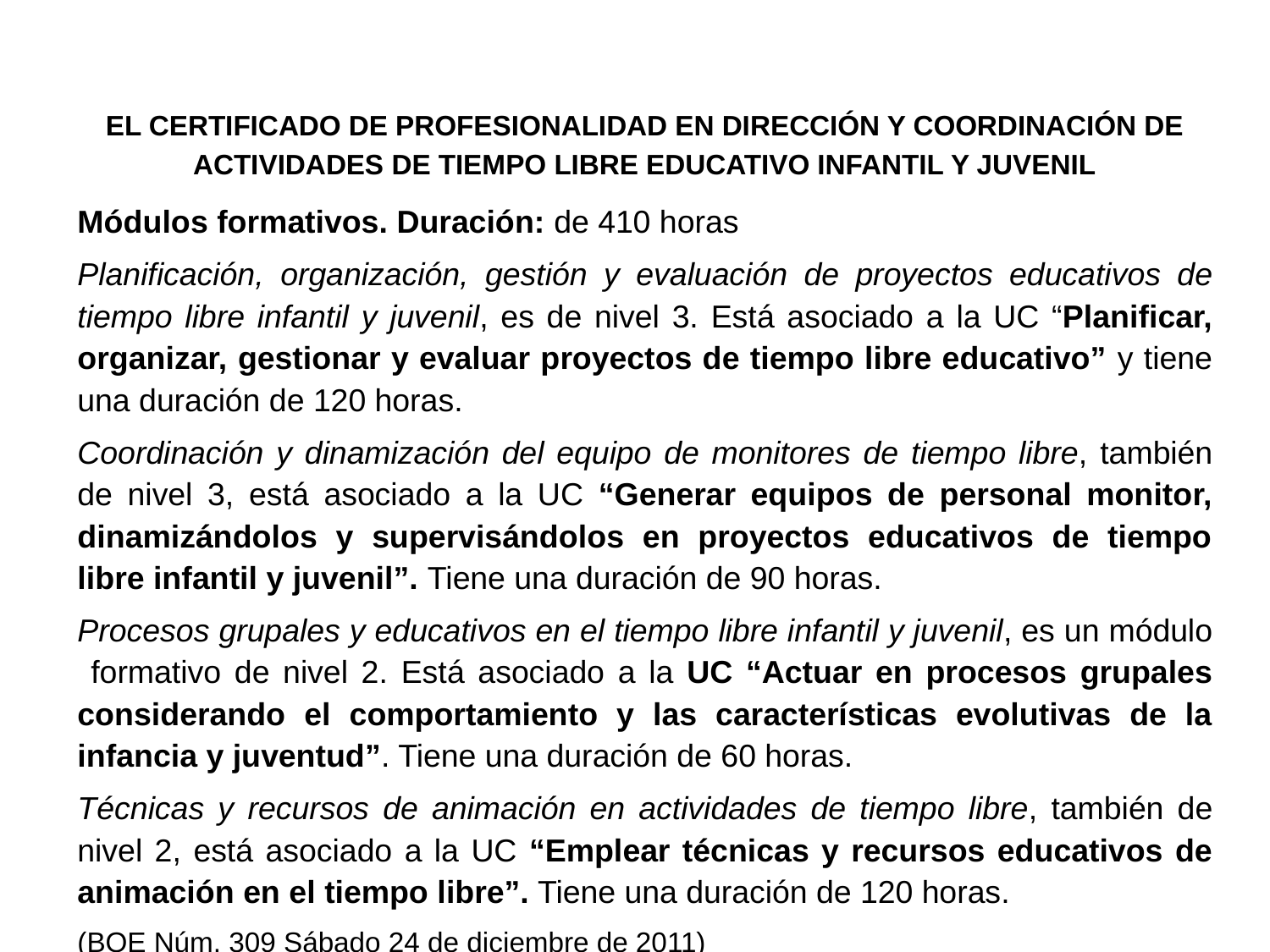

EL CERTIFICADO DE PROFESIONALIDAD EN DIRECCIÓN Y COORDINACIÓN DE ACTIVIDADES DE TIEMPO LIBRE EDUCATIVO INFANTIL Y JUVENIL
Módulos formativos. Duración: de 410 horas
Planificación, organización, gestión y evaluación de proyectos educativos de tiempo libre infantil y juvenil, es de nivel 3. Está asociado a la UC “Planificar, organizar, gestionar y evaluar proyectos de tiempo libre educativo” y tiene una duración de 120 horas.
Coordinación y dinamización del equipo de monitores de tiempo libre, también de nivel 3, está asociado a la UC “Generar equipos de personal monitor, dinamizándolos y supervisándolos en proyectos educativos de tiempo libre infantil y juvenil”. Tiene una duración de 90 horas.
Procesos grupales y educativos en el tiempo libre infantil y juvenil, es un módulo  formativo de nivel 2. Está asociado a la UC “Actuar en procesos grupales considerando el comportamiento y las características evolutivas de la infancia y juventud”. Tiene una duración de 60 horas.
Técnicas y recursos de animación en actividades de tiempo libre, también de nivel 2, está asociado a la UC “Emplear técnicas y recursos educativos de animación en el tiempo libre”. Tiene una duración de 120 horas.
(BOE Núm. 309 Sábado 24 de diciembre de 2011)